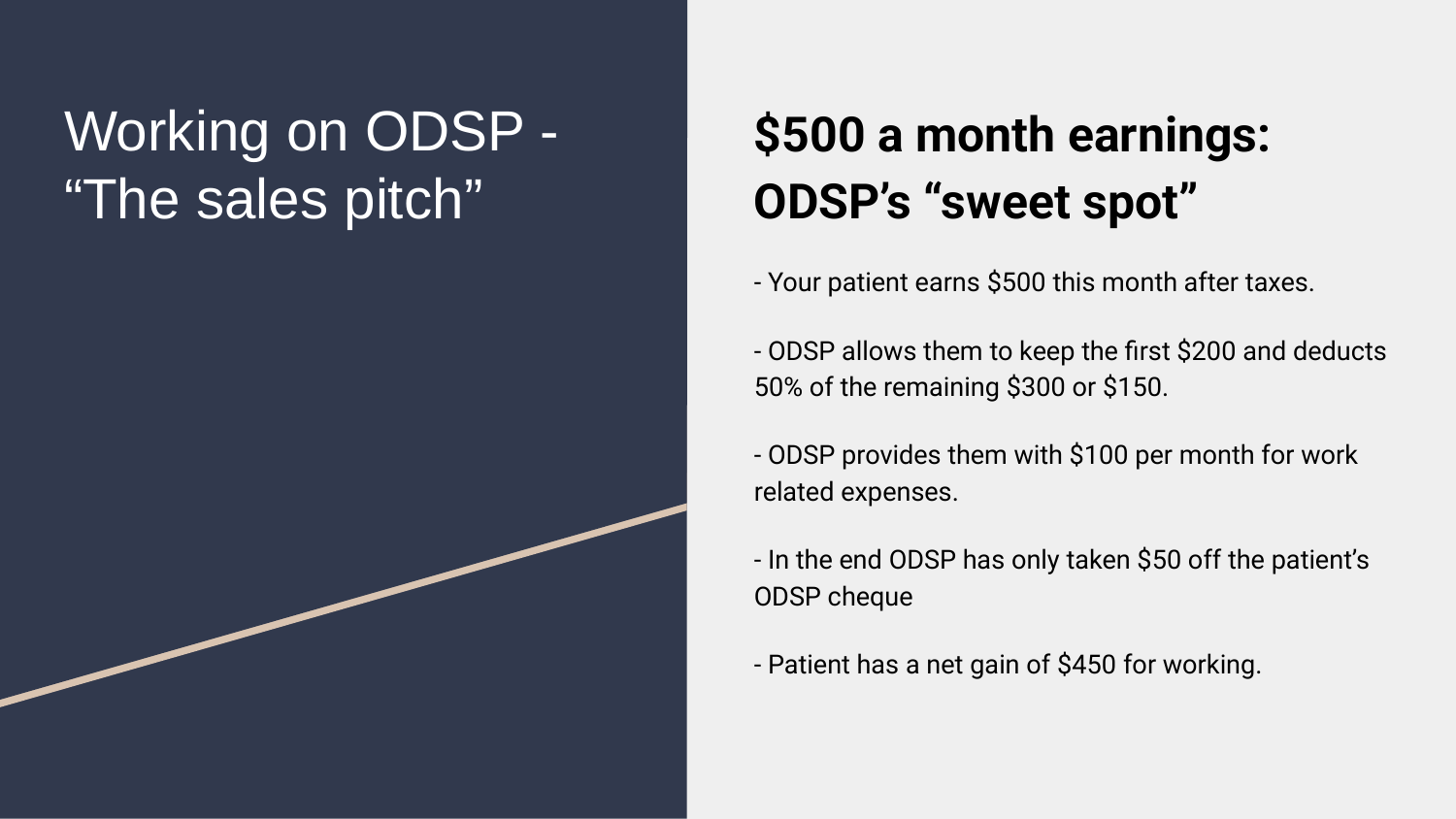

# Working on ODSP - “The sales pitch”
$500 a month earnings: ODSP’s “sweet spot”
- Your patient earns $500 this month after taxes.
- ODSP allows them to keep the first $200 and deducts 50% of the remaining $300 or $150.
- ODSP provides them with $100 per month for work related expenses.
- In the end ODSP has only taken $50 off the patient’s ODSP cheque
- Patient has a net gain of $450 for working.